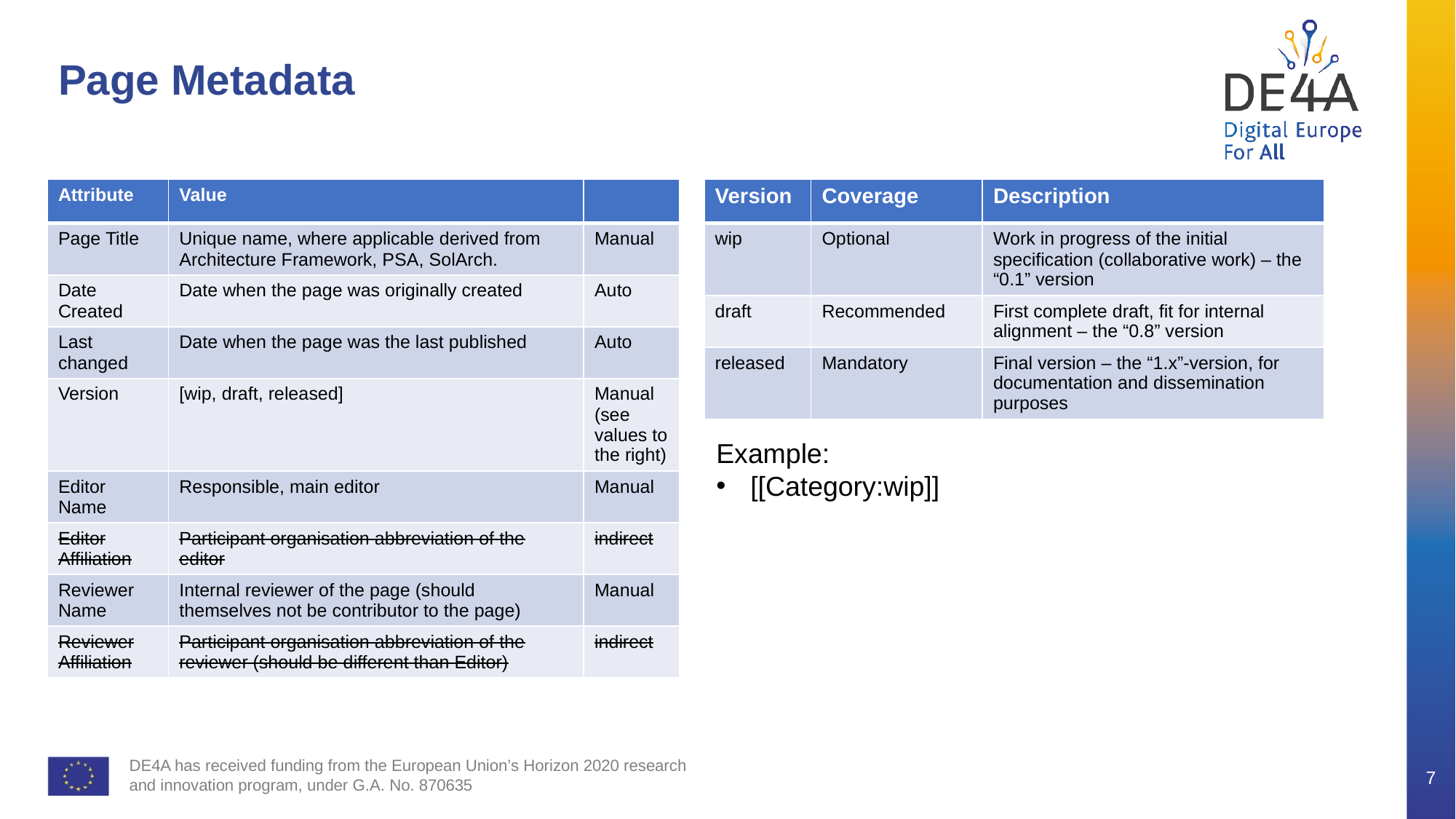

# Page Metadata
| Attribute | Value |  |
| --- | --- | --- |
| Page Title | Unique name, where applicable derived from Architecture Framework, PSA, SolArch. | Manual |
| Date Created | Date when the page was originally created | Auto |
| Last changed | Date when the page was the last published | Auto |
| Version | [wip, draft, released] | Manual (see values to the right) |
| Editor Name | Responsible, main editor | Manual |
| Editor Affiliation | Participant organisation abbreviation of the editor | indirect |
| Reviewer Name | Internal reviewer of the page (should themselves not be contributor to the page) | Manual |
| Reviewer Affiliation | Participant organisation abbreviation of the reviewer (should be different than Editor) | indirect |
| Version | Coverage | Description |
| --- | --- | --- |
| wip | Optional | Work in progress of the initial specification (collaborative work) – the “0.1” version |
| draft | Recommended | First complete draft, fit for internal alignment – the “0.8” version |
| released | Mandatory | Final version – the “1.x”-version, for documentation and dissemination purposes |
Example:
[[Category:wip]]